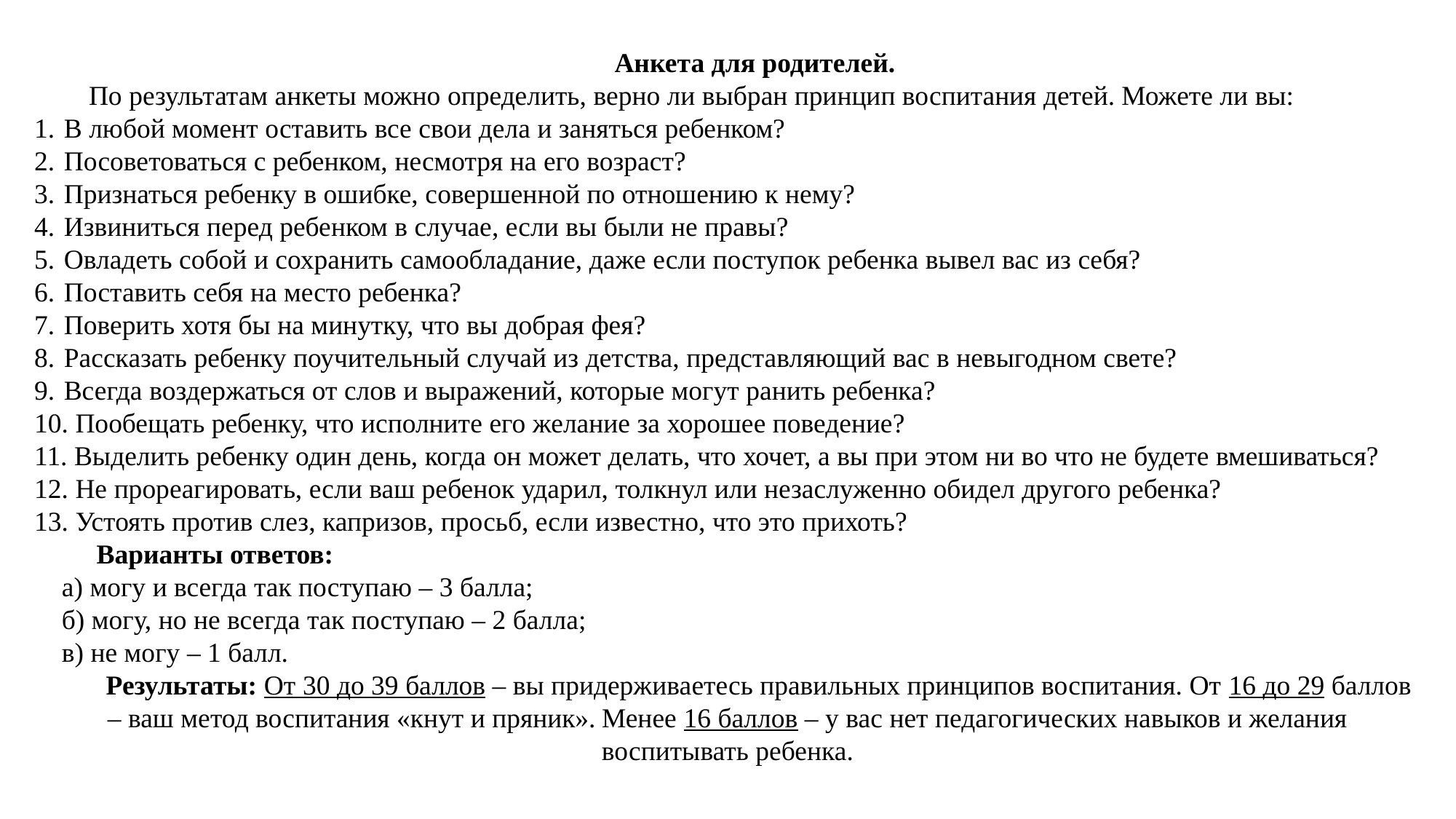

Анкета для родителей.
По результатам анкеты можно определить, верно ли выбран принцип воспитания детей. Можете ли вы:
 В любой момент оставить все свои дела и заняться ребенком?
 Посоветоваться с ребенком, несмотря на его возраст?
 Признаться ребенку в ошибке, совершенной по отношению к нему?
 Извиниться перед ребенком в случае, если вы были не правы?
 Овладеть собой и сохранить самообладание, даже если поступок ребенка вывел вас из себя?
 Поставить себя на место ребенка?
 Поверить хотя бы на минутку, что вы добрая фея?
 Рассказать ребенку поучительный случай из детства, представляющий вас в невыгодном свете?
 Всегда воздержаться от слов и выражений, которые могут ранить ребенка?
 Пообещать ребенку, что исполните его желание за хорошее поведение?
 Выделить ребенку один день, когда он может делать, что хочет, а вы при этом ни во что не будете вмешиваться?
 Не прореагировать, если ваш ребенок ударил, толкнул или незаслуженно обидел другого ребенка?
 Устоять против слез, капризов, просьб, если известно, что это прихоть?
         Варианты ответов:
    а) могу и всегда так поступаю – 3 балла;
    б) могу, но не всегда так поступаю – 2 балла;
    в) не могу – 1 балл.
         Результаты: От 30 до 39 баллов – вы придерживаетесь правильных принципов воспитания. От 16 до 29 баллов – ваш метод воспитания «кнут и пряник». Менее 16 баллов – у вас нет педагогических навыков и желания воспитывать ребенка.